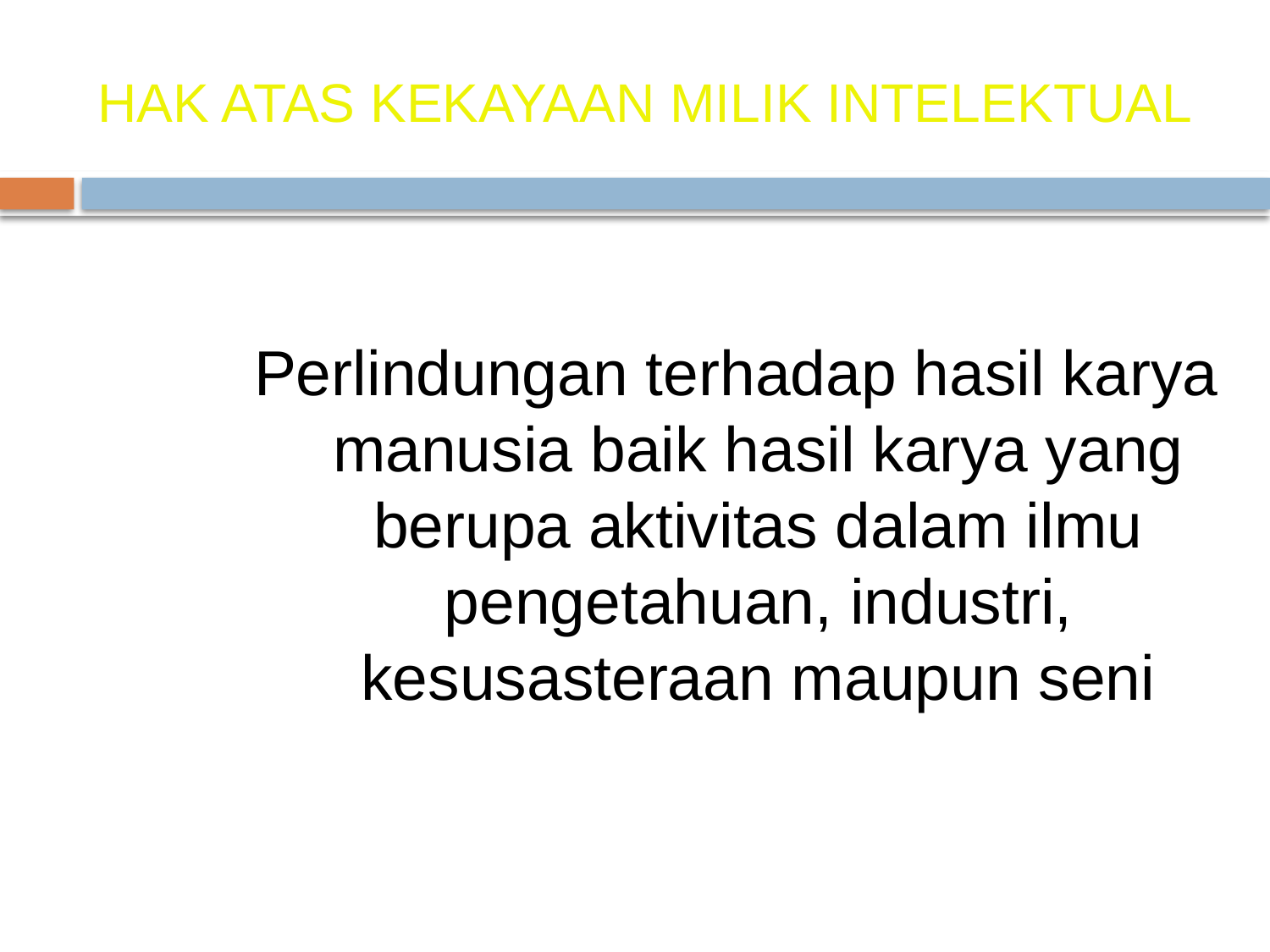

# HAK ATAS KEKAYAAN MILIK INTELEKTUAL
Perlindungan terhadap hasil karya manusia baik hasil karya yang berupa aktivitas dalam ilmu pengetahuan, industri, kesusasteraan maupun seni